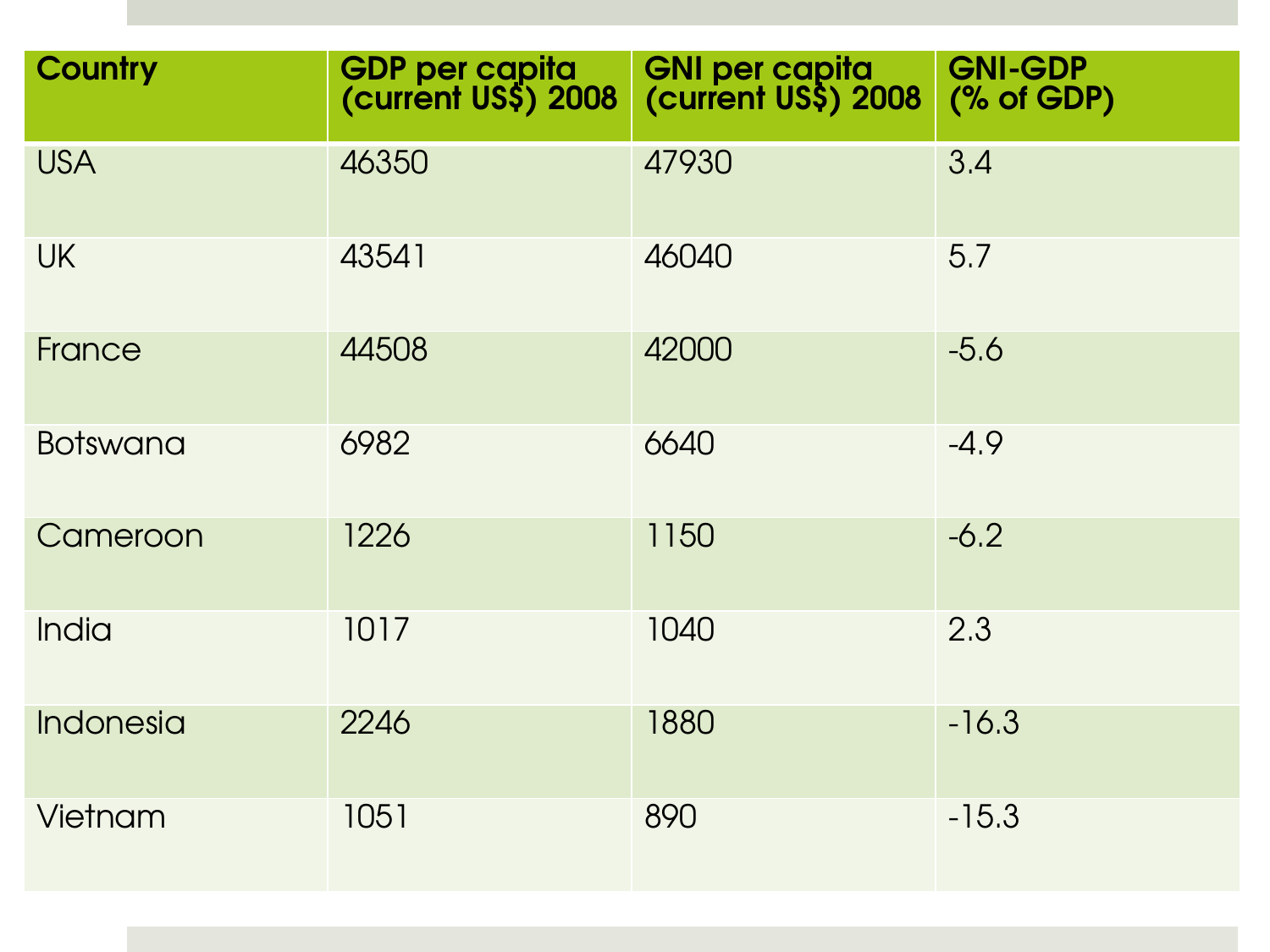

| Country | GDP per capita (current US$) 2008 | GNI per capita (current US$) 2008 | GNI-GDP (% of GDP) |
| --- | --- | --- | --- |
| USA | 46350 | 47930 | 3.4 |
| UK | 43541 | 46040 | 5.7 |
| France | 44508 | 42000 | -5.6 |
| Botswana | 6982 | 6640 | -4.9 |
| Cameroon | 1226 | 1150 | -6.2 |
| India | 1017 | 1040 | 2.3 |
| Indonesia | 2246 | 1880 | -16.3 |
| Vietnam | 1051 | 890 | -15.3 |